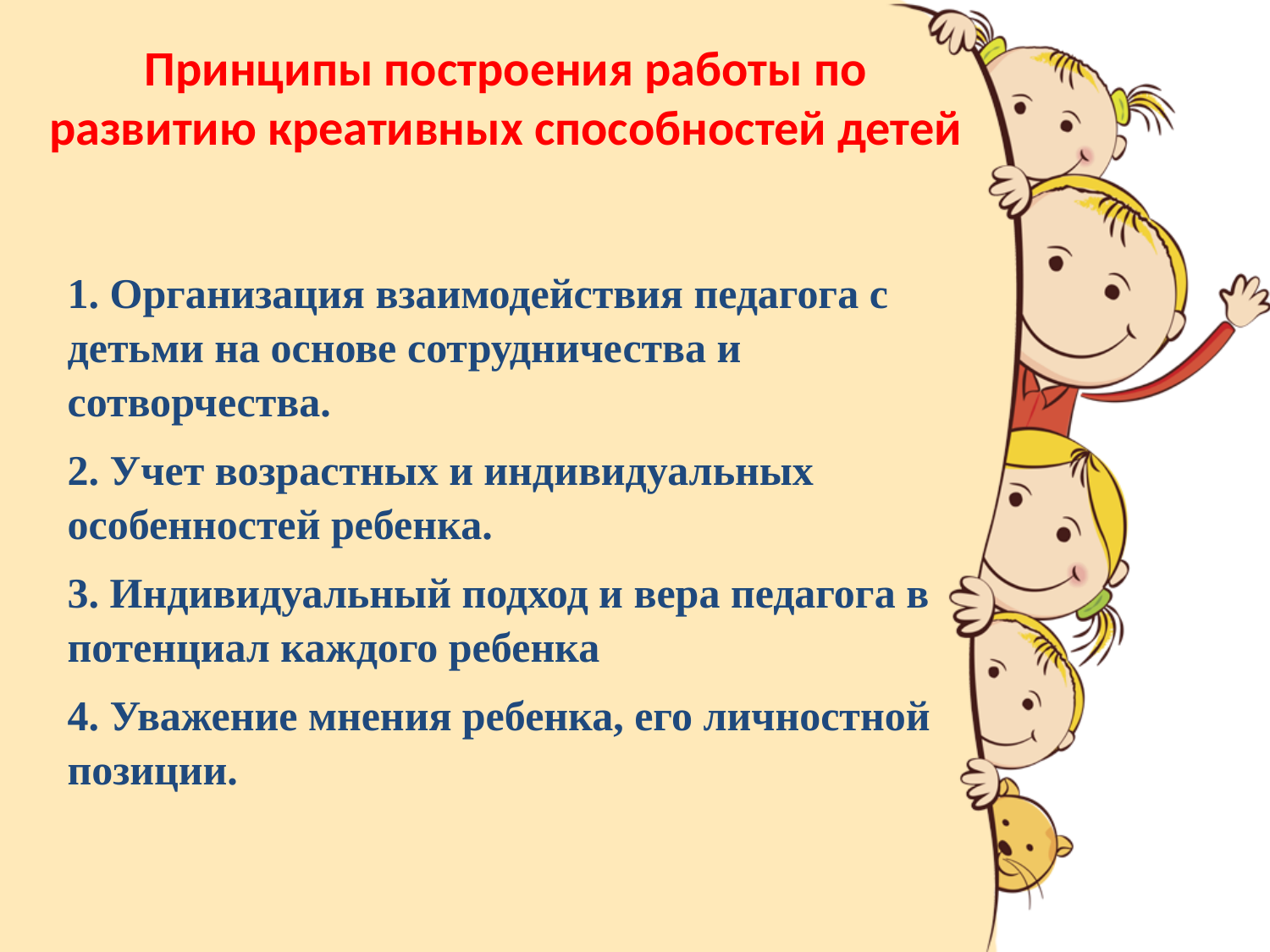

# Принципы построения работы по развитию креативных способностей детей
1. Организация взаимодействия педагога с детьми на основе сотрудничества и сотворчества.
2. Учет возрастных и индивидуальных особенностей ребенка.
3. Индивидуальный подход и вера педагога в потенциал каждого ребенка
4. Уважение мнения ребенка, его личностной позиции.